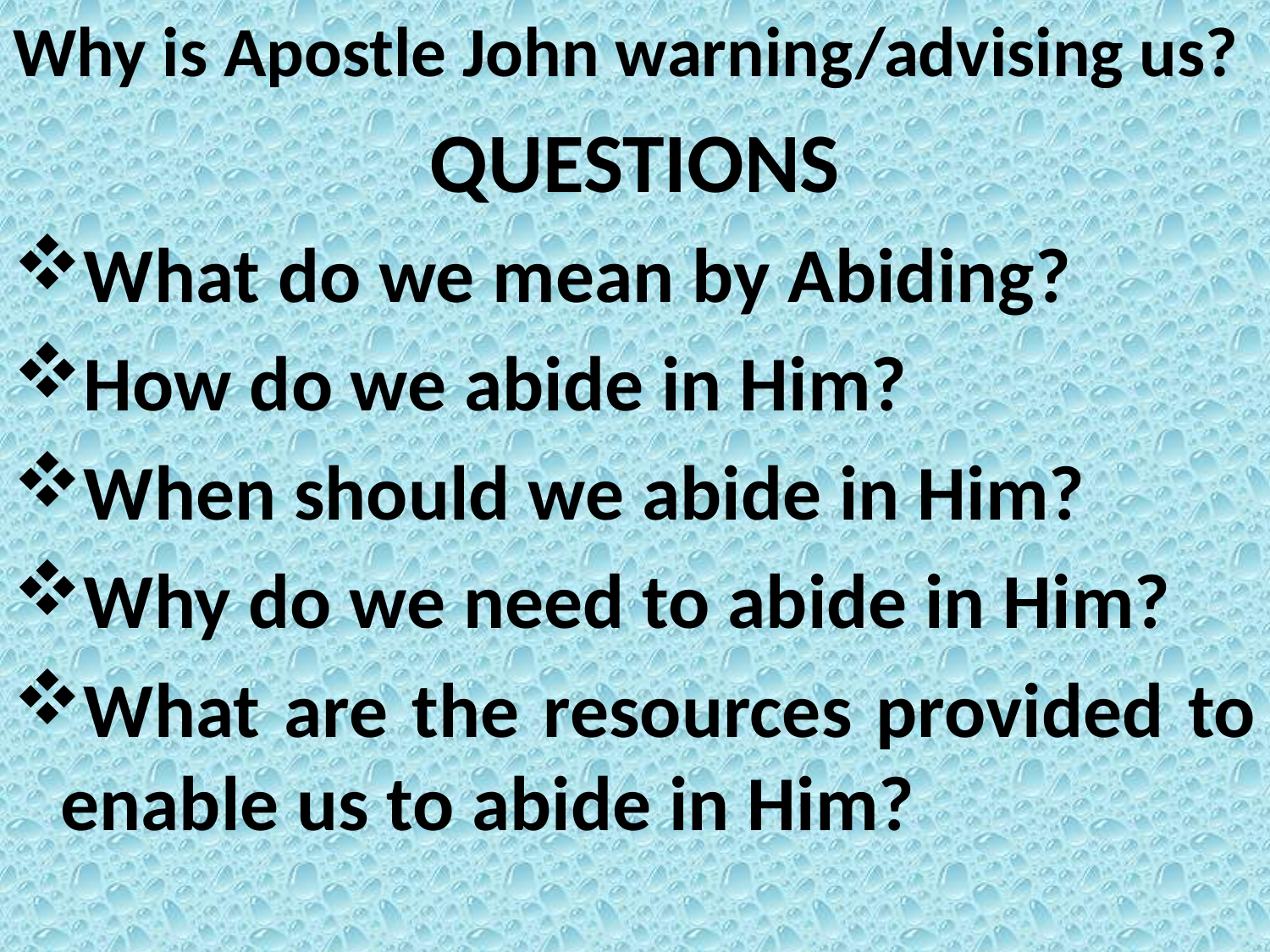

Why is Apostle John warning/advising us?
QUESTIONS
What do we mean by Abiding?
How do we abide in Him?
When should we abide in Him?
Why do we need to abide in Him?
What are the resources provided to enable us to abide in Him?